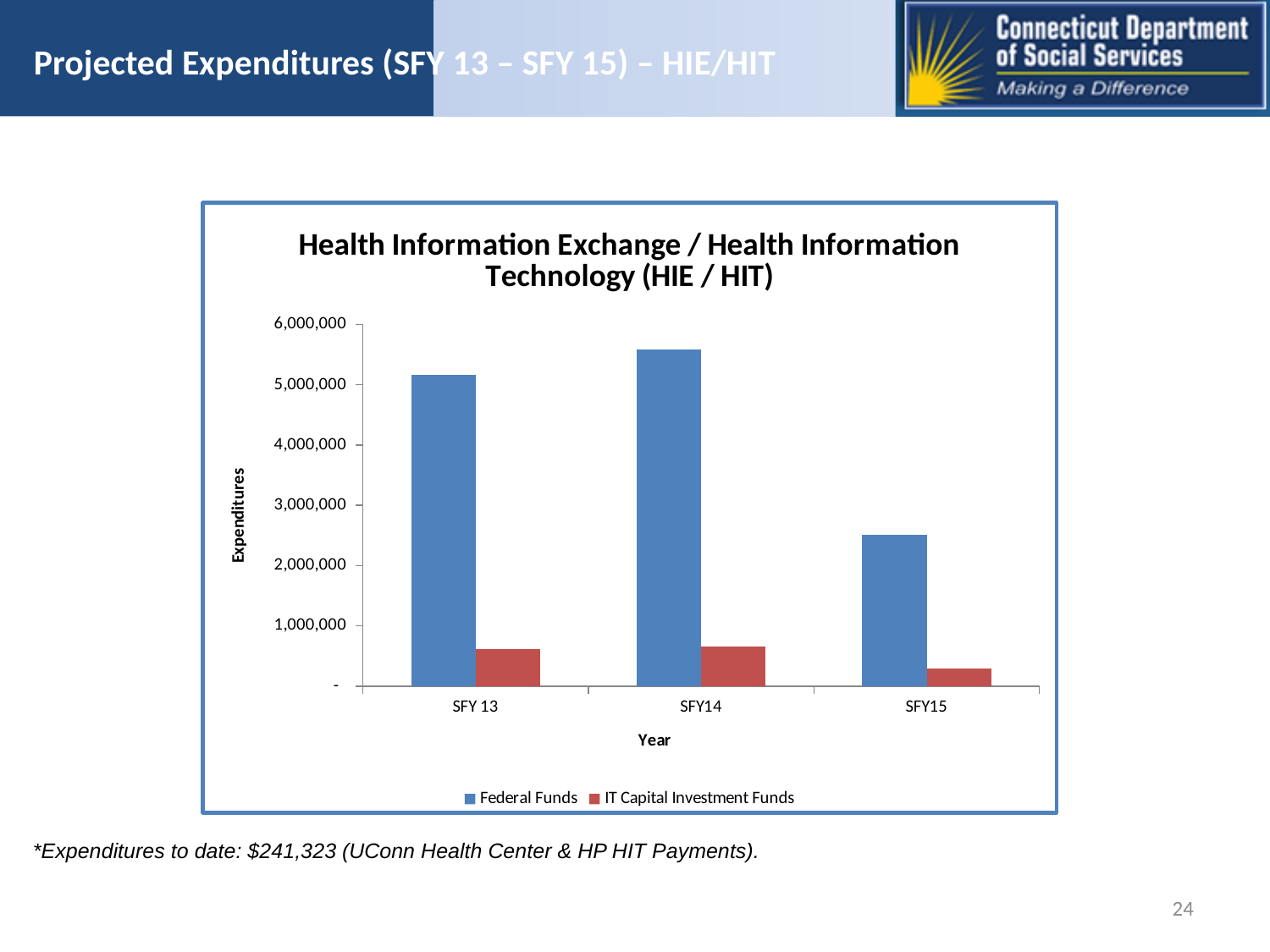

# Projected Expenditures (SFY 13 – SFY 15) – HIE/HIT

### Chart: Health Information Exchange / Health Information Technology (HIE / HIT)

| Category | Federal Funds | IT Capital Investment Funds |
|---|---|---|
| SFY 13 | 5169128.0 | 614831.0 |
| SFY14 | 5583718.0 | 664144.0 |
| SFY15 | 2506926.0 | 298181.0 |
| \*Expenditures to date: $241,323 (UConn Health Center & HP HIT Payments). |
| --- |
24